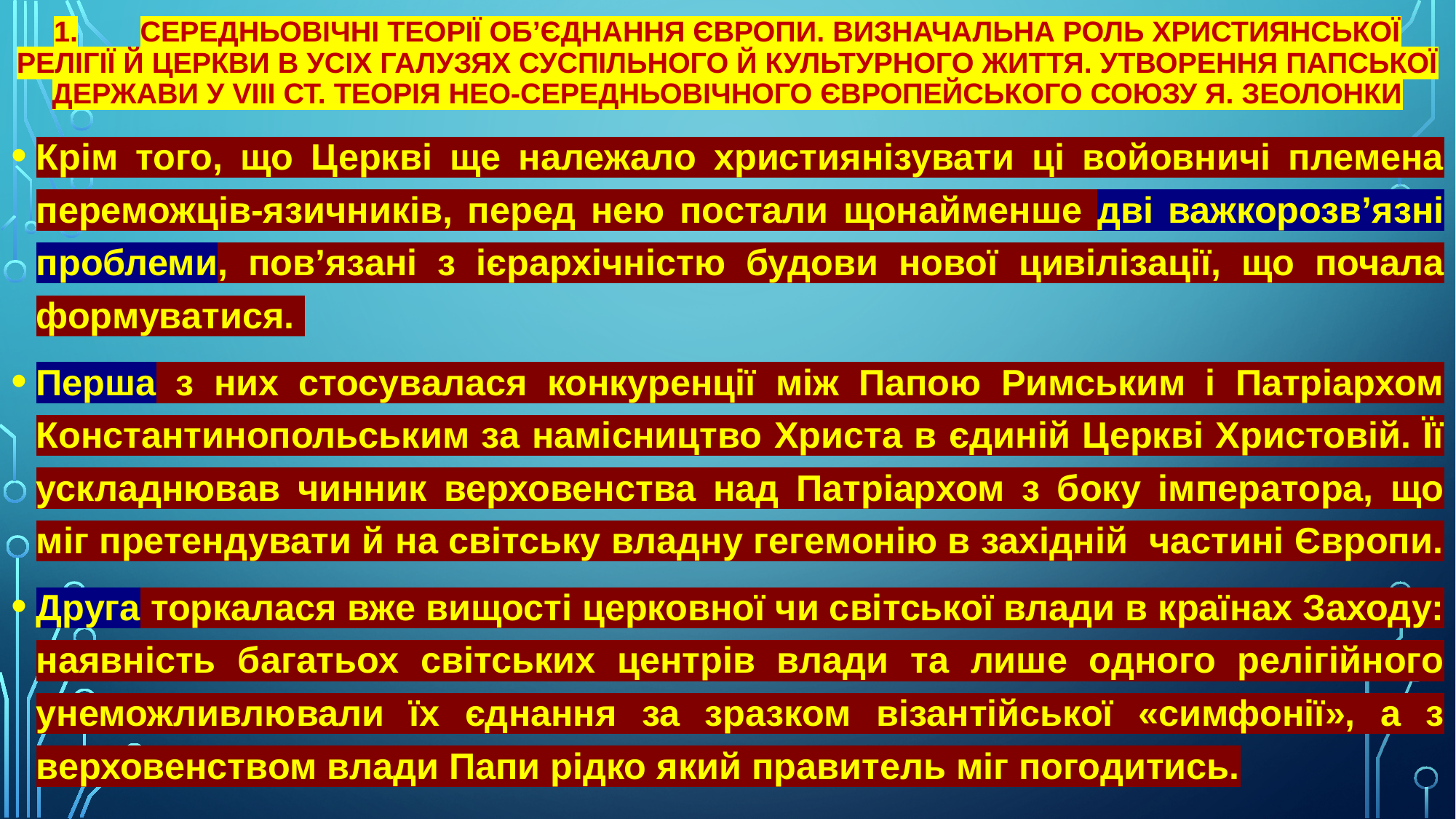

# 1.	Середньовічні теорії об’єднання Європи. Визначальна роль християнської релігії й церкви в усіх галузях суспільного й культурного життя. Утворення папської держави у VIII ст. Теорія нео-середньовічного Європейського Союзу Я. Зеолонки
Крім того, що Церкві ще належало християнізувати ці войовничі племена переможців-язичників, перед нею постали щонайменше дві важкорозв’язні проблеми, пов’язані з ієрархічністю будови нової цивілізації, що почала формуватися.
Перша з них стосувалася конкуренції між Папою Римським і Патріархом Константинопольським за намісництво Христа в єдиній Церкві Христовій. Її ускладнював чинник верховенства над Патріархом з боку імператора, що міг претендувати й на світську владну гегемонію в західній  частині Європи.
Друга торкалася вже вищості церковної чи світської влади в країнах Заходу: наявність багатьох світських центрів влади та лише одного релігійного унеможливлювали їх єднання за зразком візантійської «симфонії», а з верховенством влади Папи рідко який правитель міг погодитись.